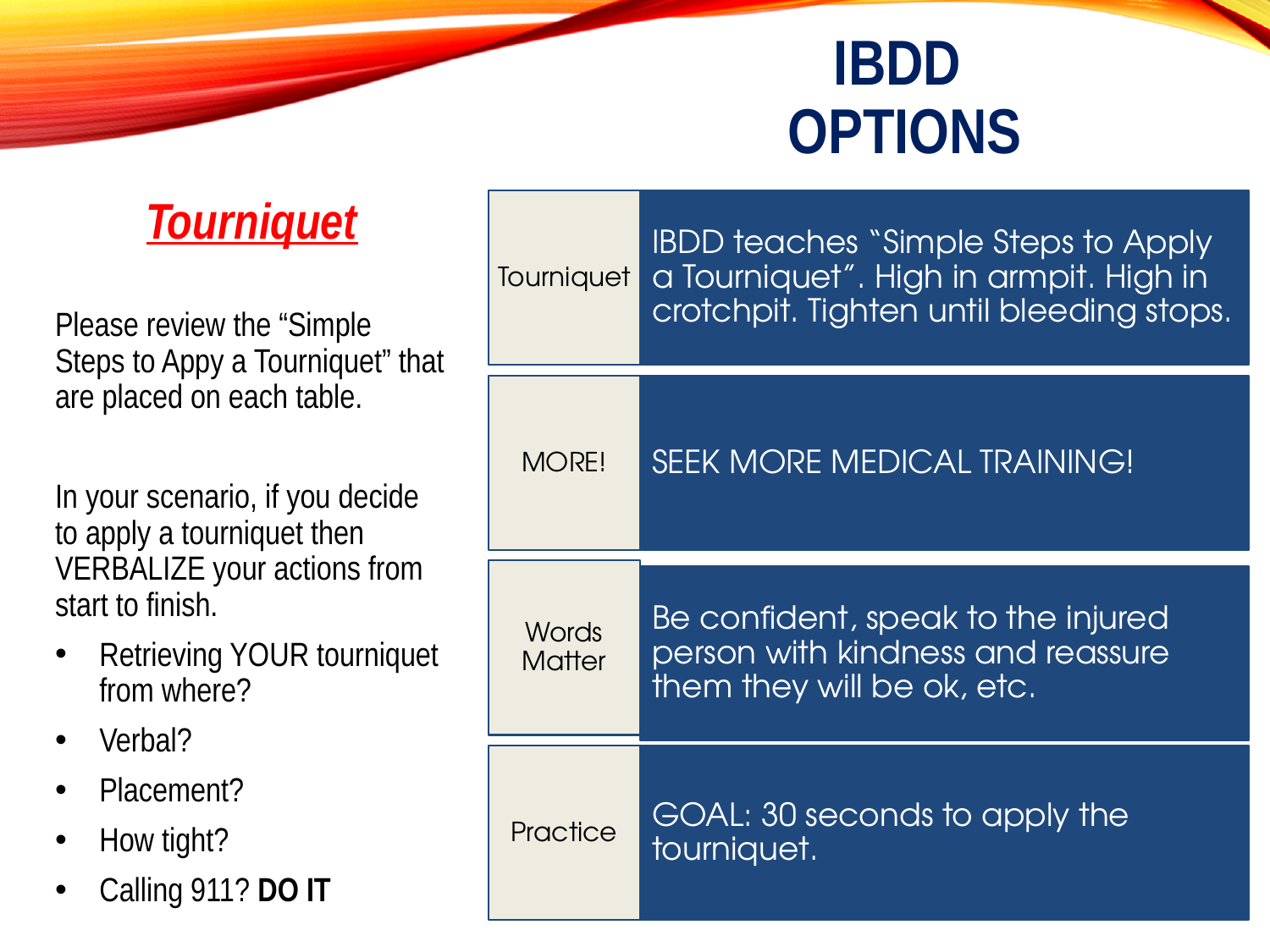

# IBDD Options
Tourniquet

Please review the “Simple Steps to Appy a Tourniquet” that are placed on each table.

In your scenario, if you decide to apply a tourniquet then VERBALIZE your actions from start to finish.
Retrieving YOUR tourniquet from where?
Verbal?
Placement?
How tight?
Calling 911? DO IT
IBDD teaches “Simple Steps to Apply a Tourniquet”. High in armpit. High in crotchpit. Tighten until bleeding stops.
Tourniquet
SEEK MORE MEDICAL TRAINING!
MORE!
Be confident, speak to the injured person with kindness and reassure them they will be ok, etc.
Words Matter
GOAL: 30 seconds to apply the tourniquet.
Practice